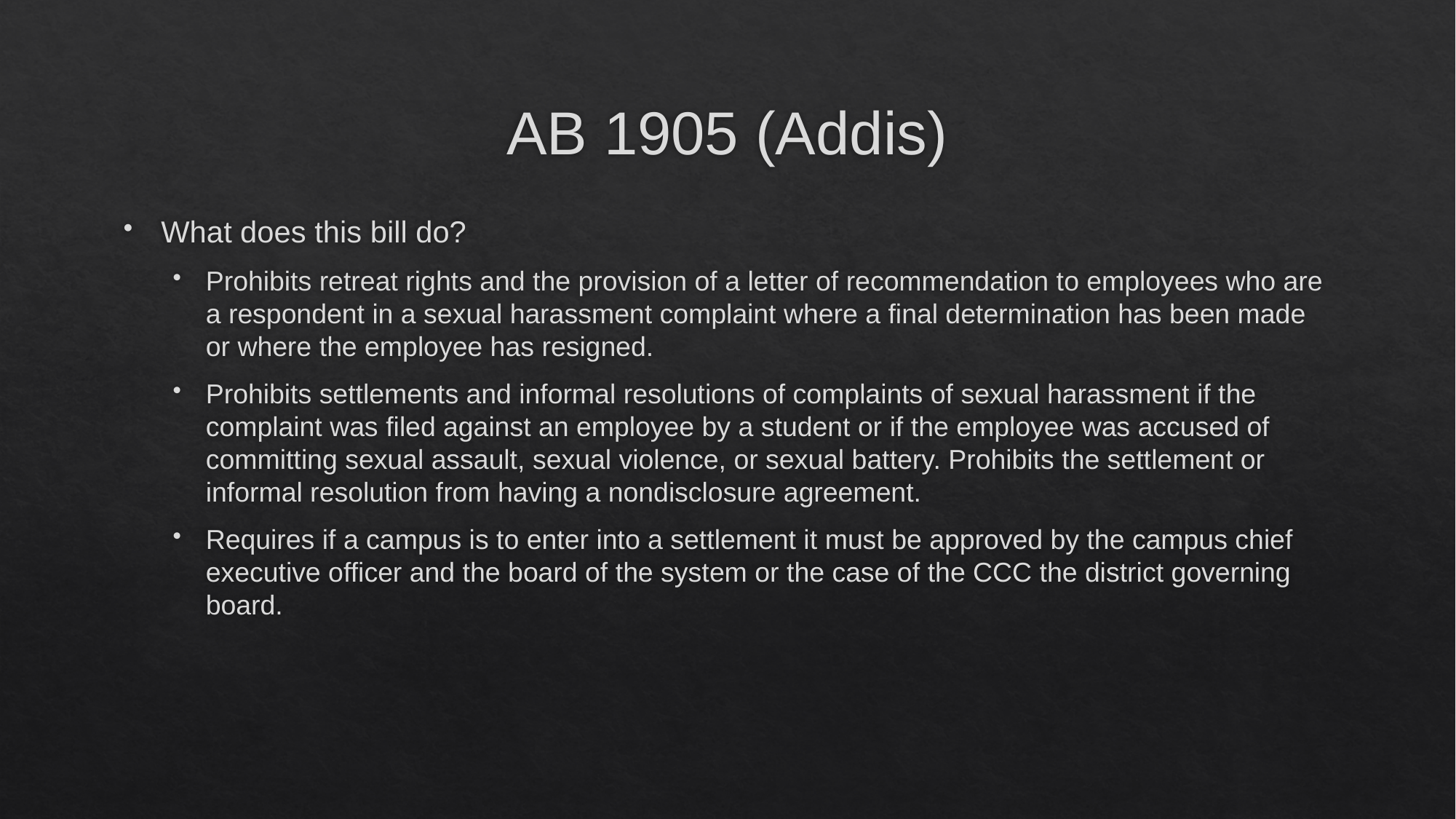

# AB 1905 (Addis)
What does this bill do?
Prohibits retreat rights and the provision of a letter of recommendation to employees who are a respondent in a sexual harassment complaint where a final determination has been made or where the employee has resigned.
Prohibits settlements and informal resolutions of complaints of sexual harassment if the complaint was filed against an employee by a student or if the employee was accused of committing sexual assault, sexual violence, or sexual battery. Prohibits the settlement or informal resolution from having a nondisclosure agreement.
Requires if a campus is to enter into a settlement it must be approved by the campus chief executive officer and the board of the system or the case of the CCC the district governing board.